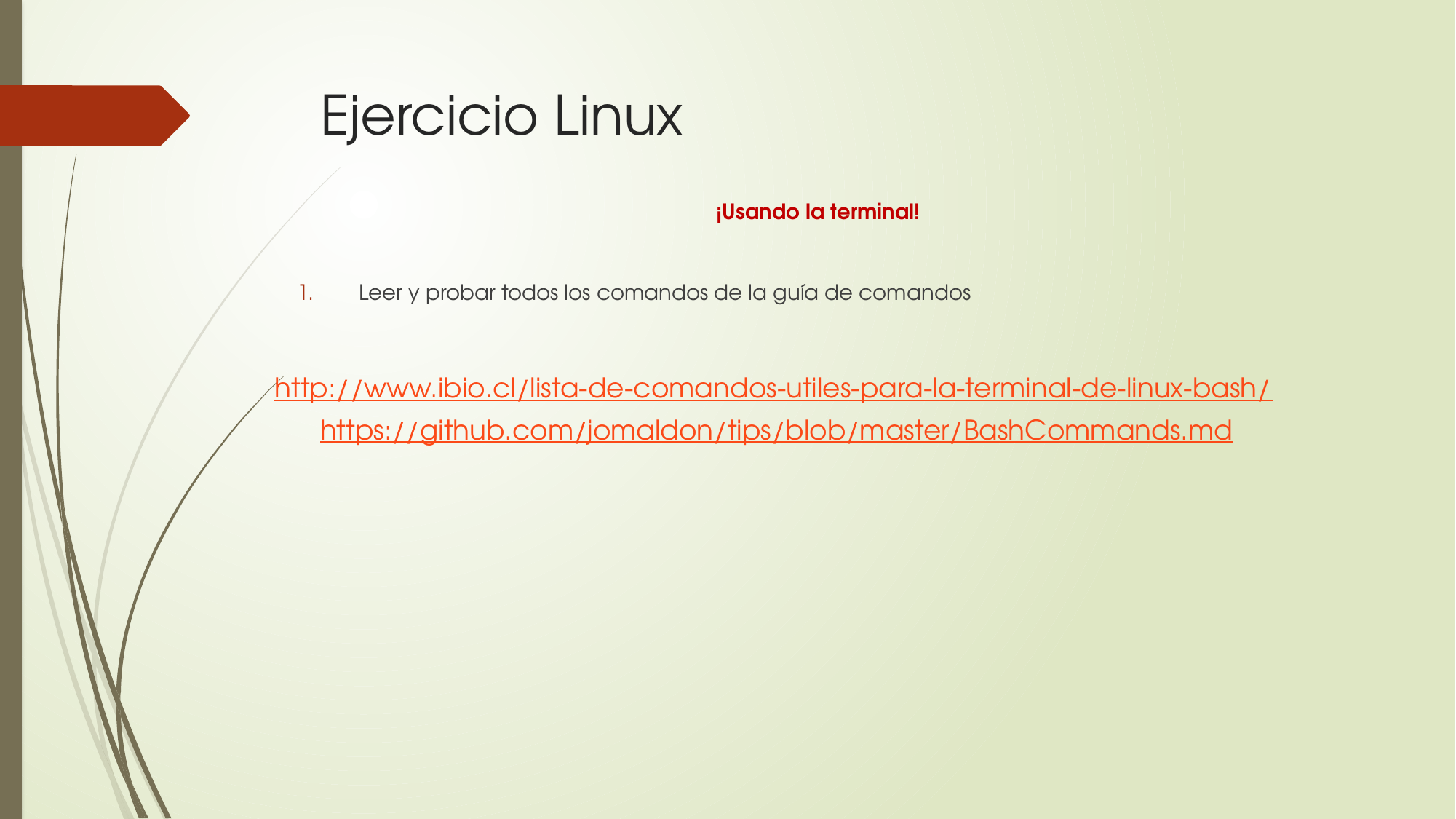

# Ejercicio Linux
¡Usando la terminal!

Leer y probar todos los comandos de la guía de comandos

http://www.ibio.cl/lista-de-comandos-utiles-para-la-terminal-de-linux-bash/
https://github.com/jomaldon/tips/blob/master/BashCommands.md